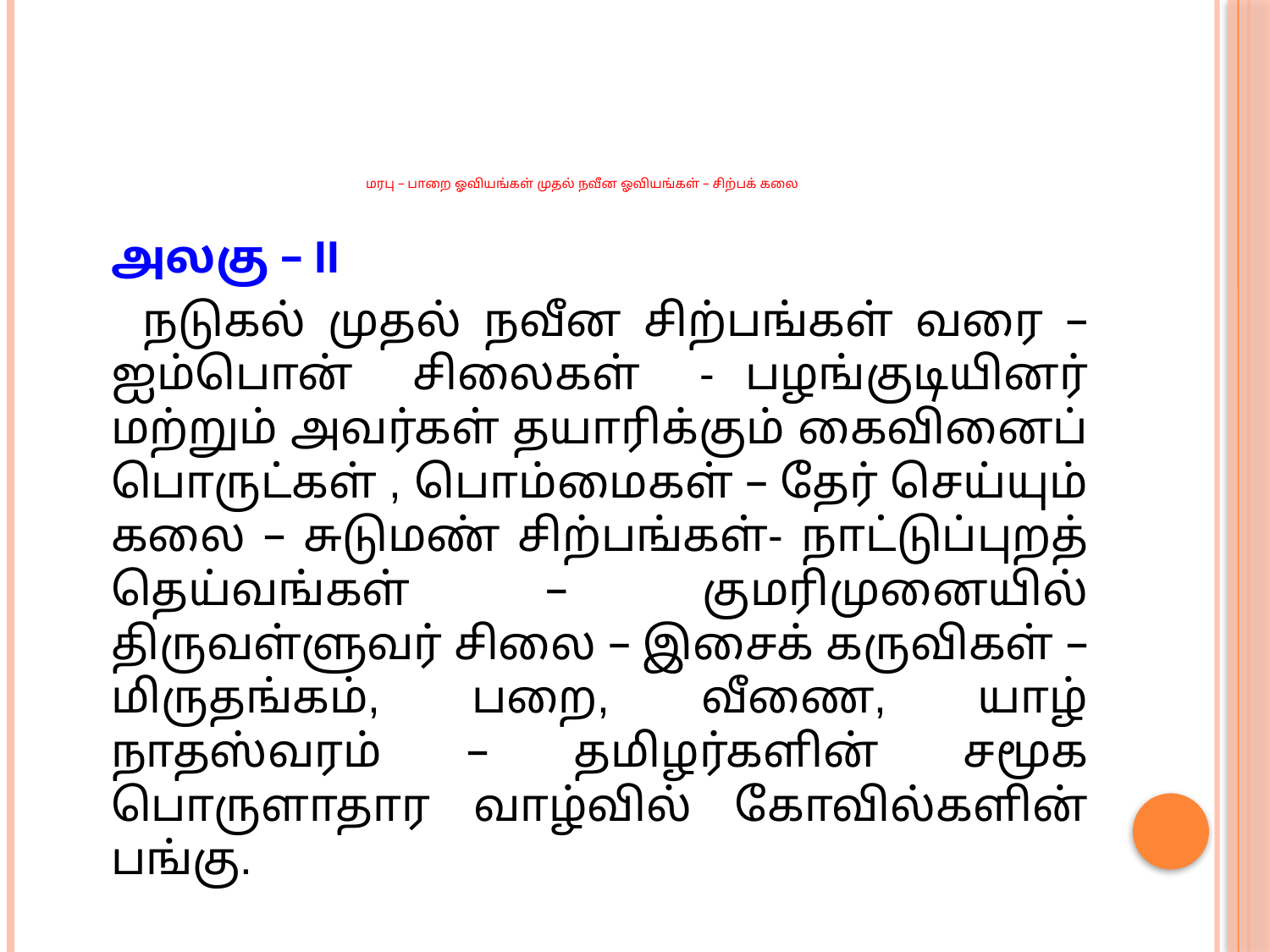

# மரபு – பாறை ஓவியங்கள் முதல் நவீன ஓவியங்கள் – சிற்பக் கலை
				அலகு – II
   நடுகல் முதல் நவீன சிற்பங்கள் வரை –ஐம்பொன்  சிலைகள்  - பழங்குடியினர் மற்றும் அவர்கள் தயாரிக்கும் கைவினைப் பொருட்கள் , பொம்மைகள் – தேர் செய்யும் கலை – சுடுமண் சிற்பங்கள்- நாட்டுப்புறத் தெய்வங்கள் – குமரிமுனையில் திருவள்ளுவர் சிலை – இசைக் கருவிகள் – மிருதங்கம், பறை, வீணை, யாழ் நாதஸ்வரம் – தமிழர்களின் சமூக பொருளாதார வாழ்வில் கோவில்களின் பங்கு.